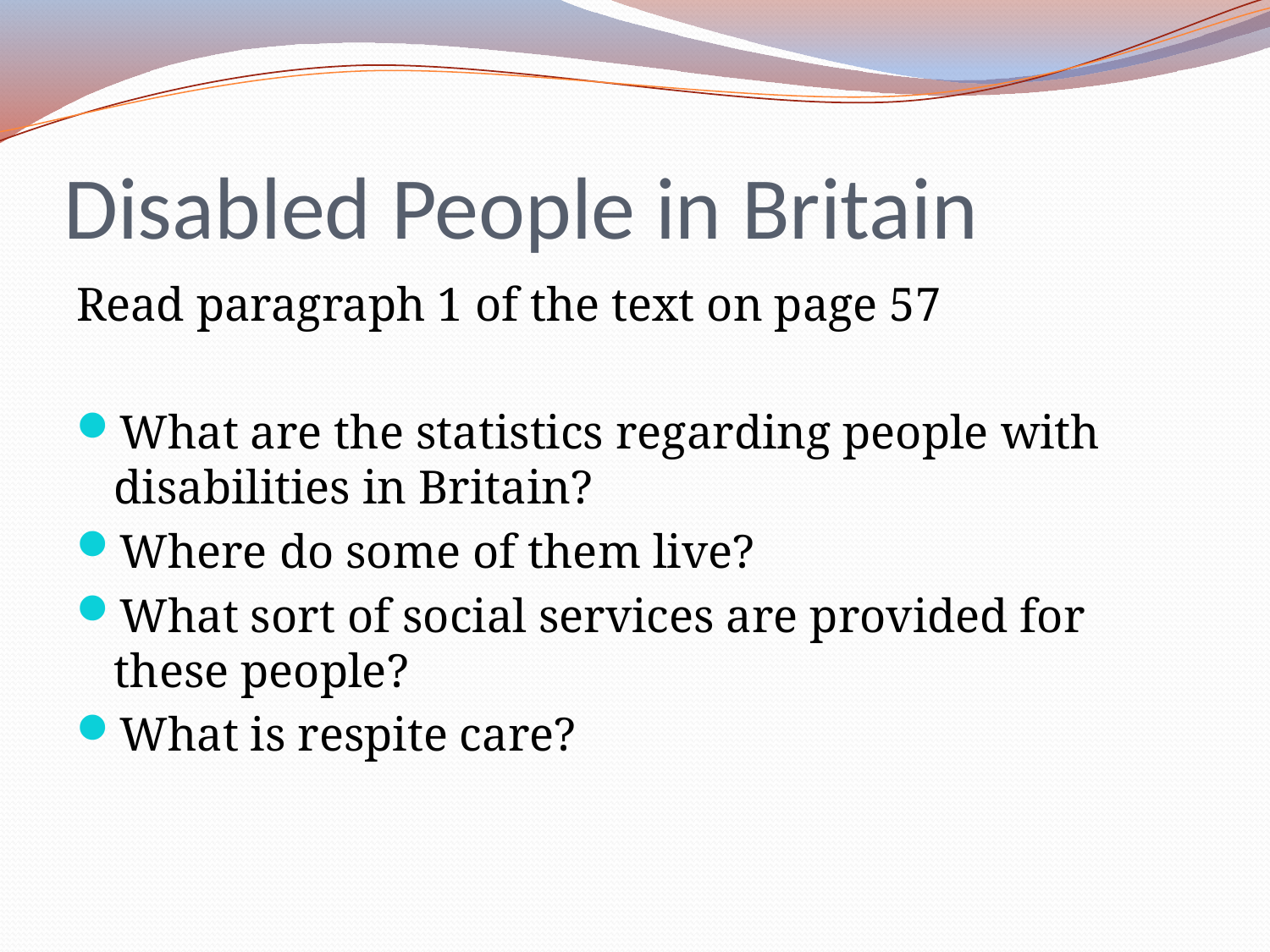

# Disabled People in Britain
Read paragraph 1 of the text on page 57

What are the statistics regarding people with disabilities in Britain?
Where do some of them live?
What sort of social services are provided for these people?
What is respite care?